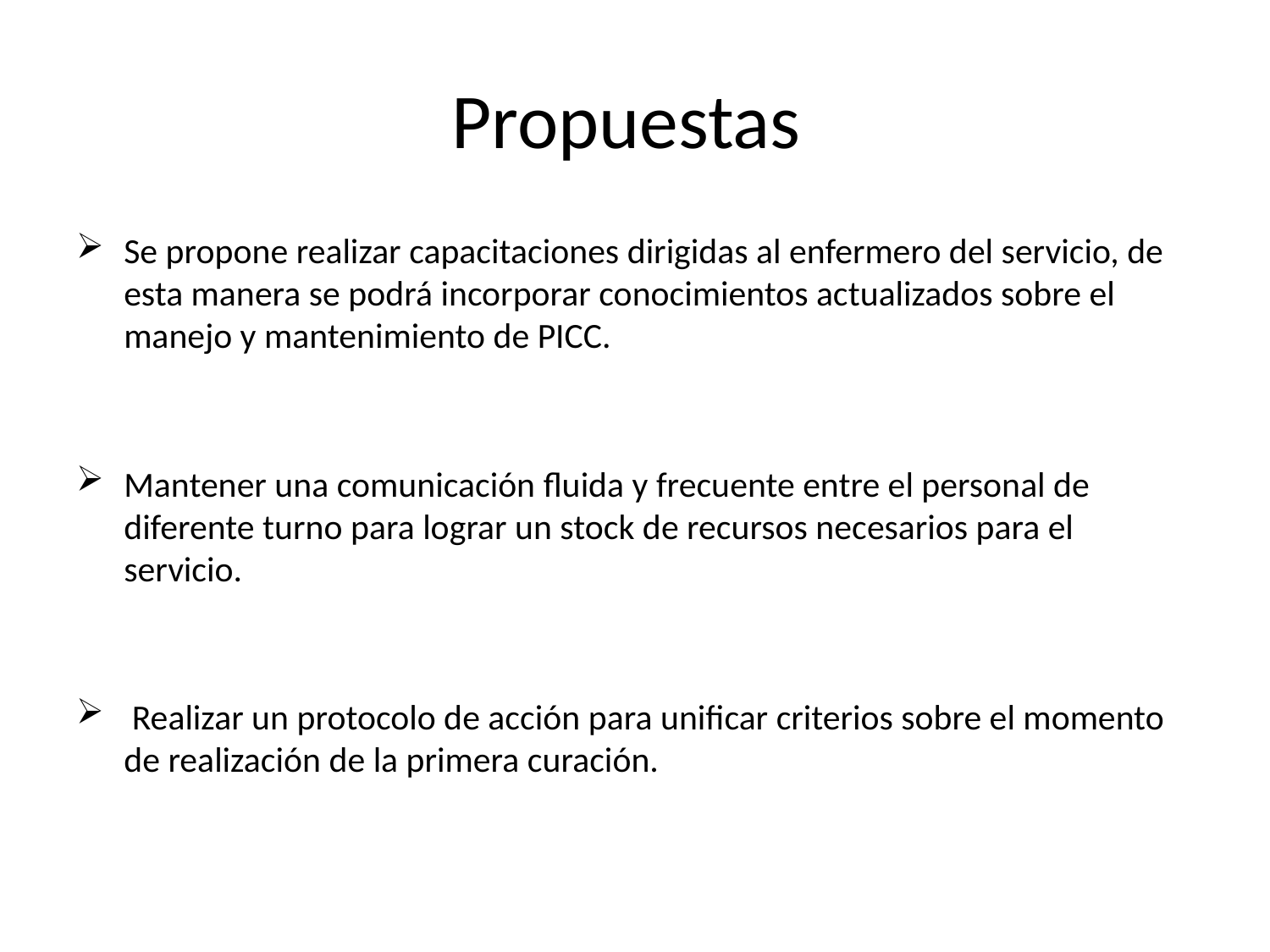

# Propuestas
Se propone realizar capacitaciones dirigidas al enfermero del servicio, de esta manera se podrá incorporar conocimientos actualizados sobre el manejo y mantenimiento de PICC.

Mantener una comunicación fluida y frecuente entre el personal de diferente turno para lograr un stock de recursos necesarios para el servicio.

 Realizar un protocolo de acción para unificar criterios sobre el momento de realización de la primera curación.